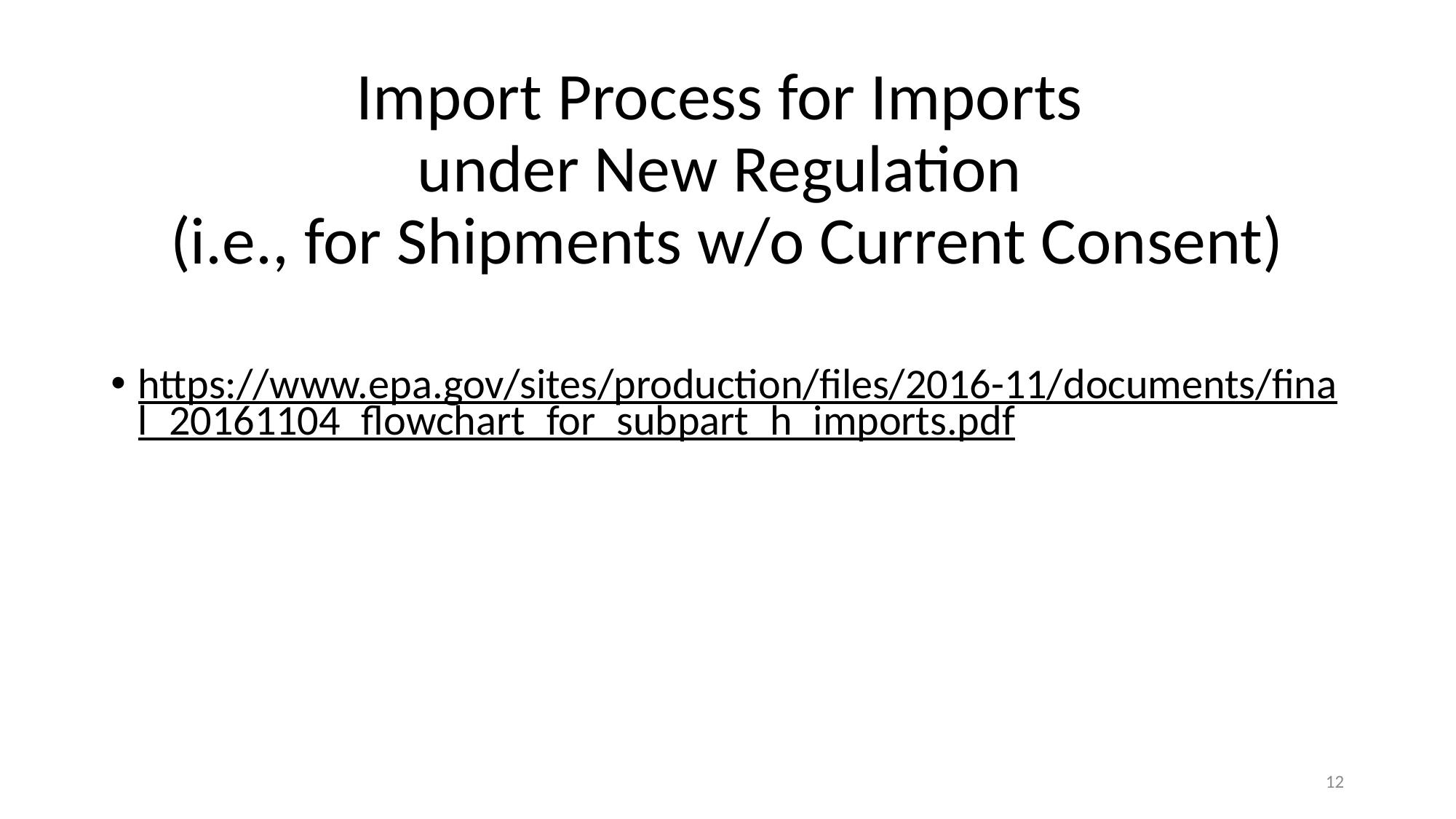

# Import Process for Imports under New Regulation (i.e., for Shipments w/o Current Consent)
https://www.epa.gov/sites/production/files/2016-11/documents/final_20161104_flowchart_for_subpart_h_imports.pdf
12